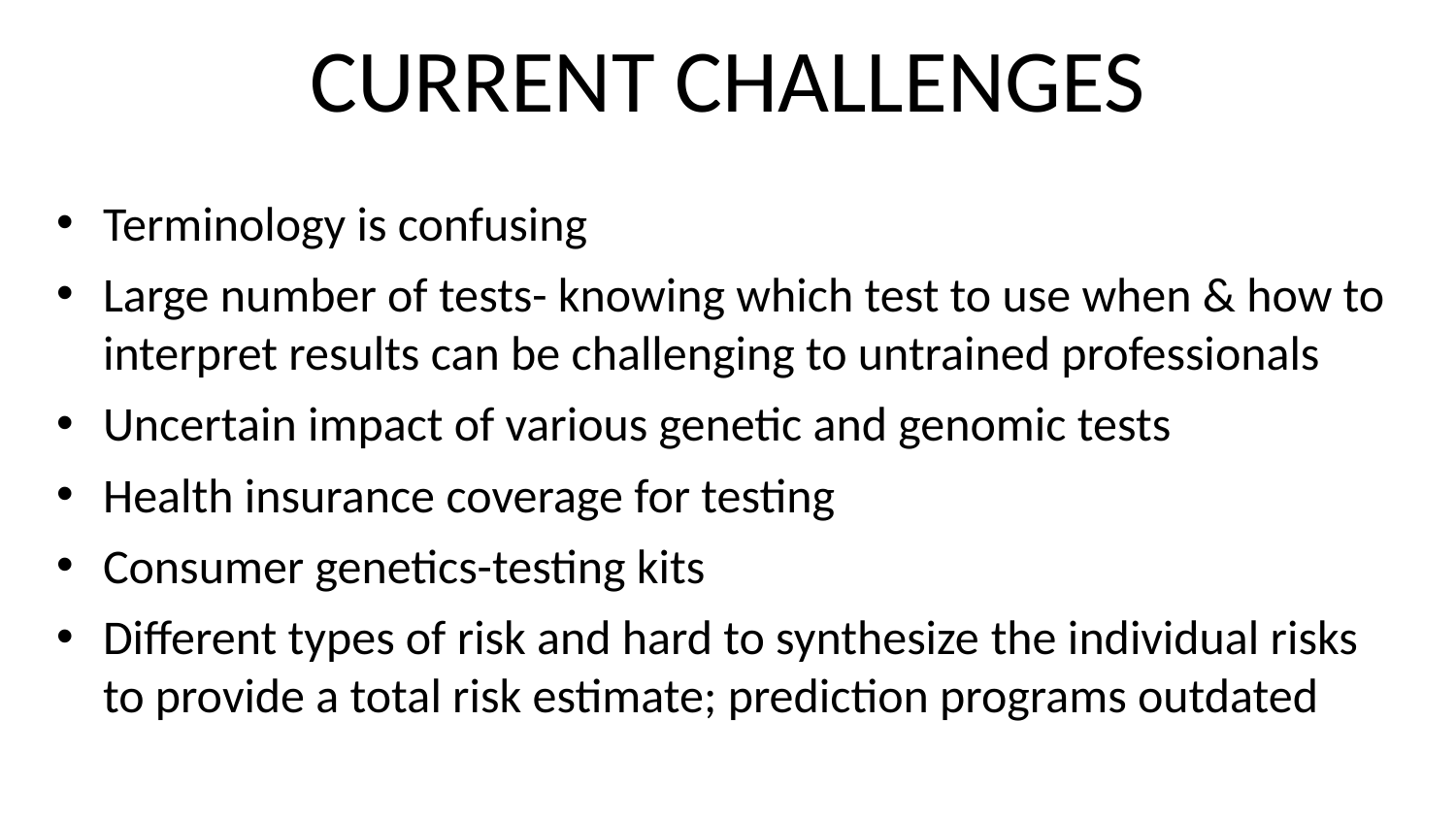

# CURRENT CHALLENGES
Terminology is confusing
Large number of tests- knowing which test to use when & how to interpret results can be challenging to untrained professionals
Uncertain impact of various genetic and genomic tests
Health insurance coverage for testing
Consumer genetics-testing kits
Different types of risk and hard to synthesize the individual risks to provide a total risk estimate; prediction programs outdated